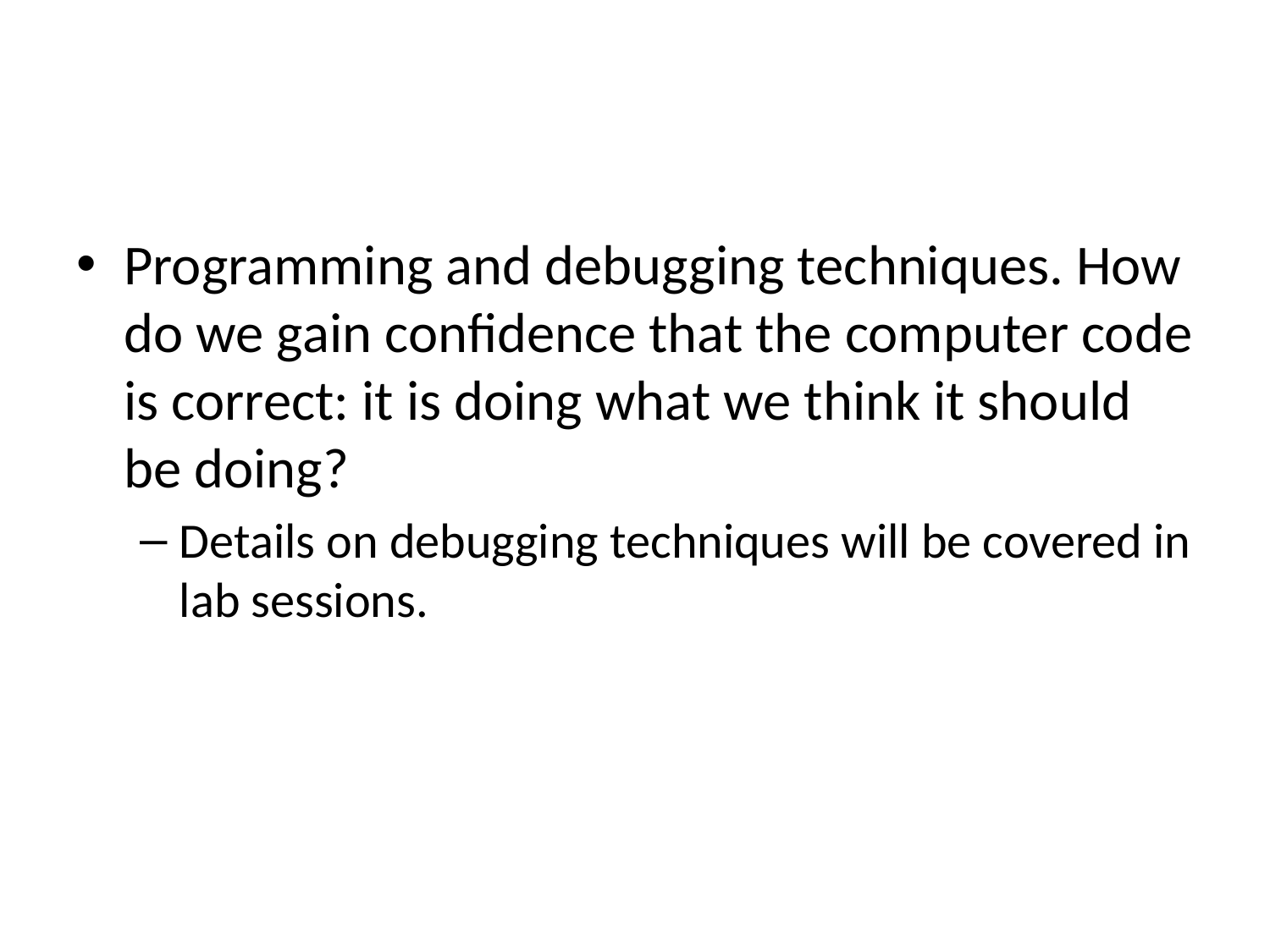

#
Programming and debugging techniques. How do we gain confidence that the computer code is correct: it is doing what we think it should be doing?
Details on debugging techniques will be covered in lab sessions.